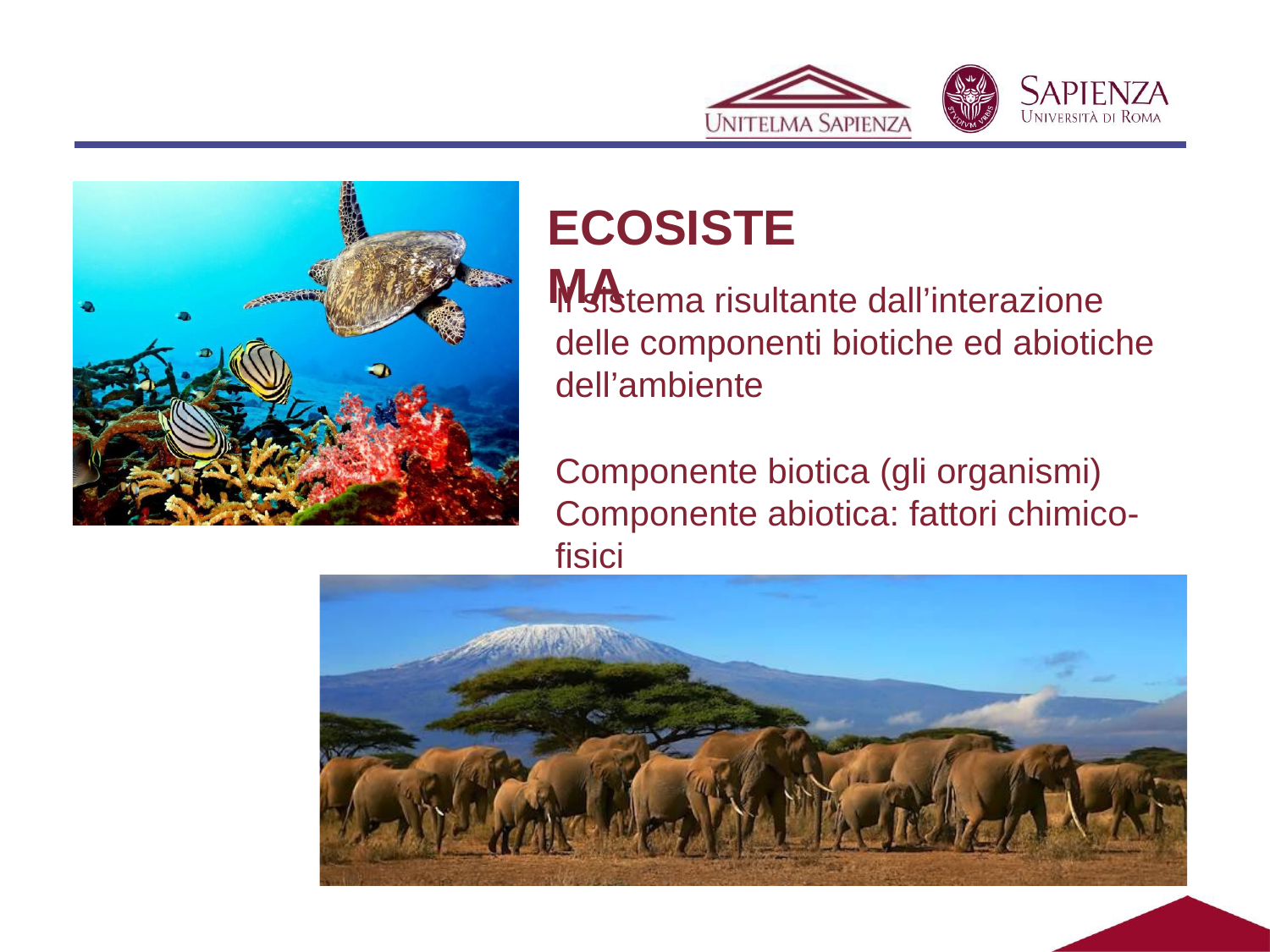

ECOSISTEMA
Il sistema risultante dall’interazione delle componenti biotiche ed abiotiche dell’ambiente

Componente biotica (gli organismi) Componente abiotica: fattori chimico-fisici